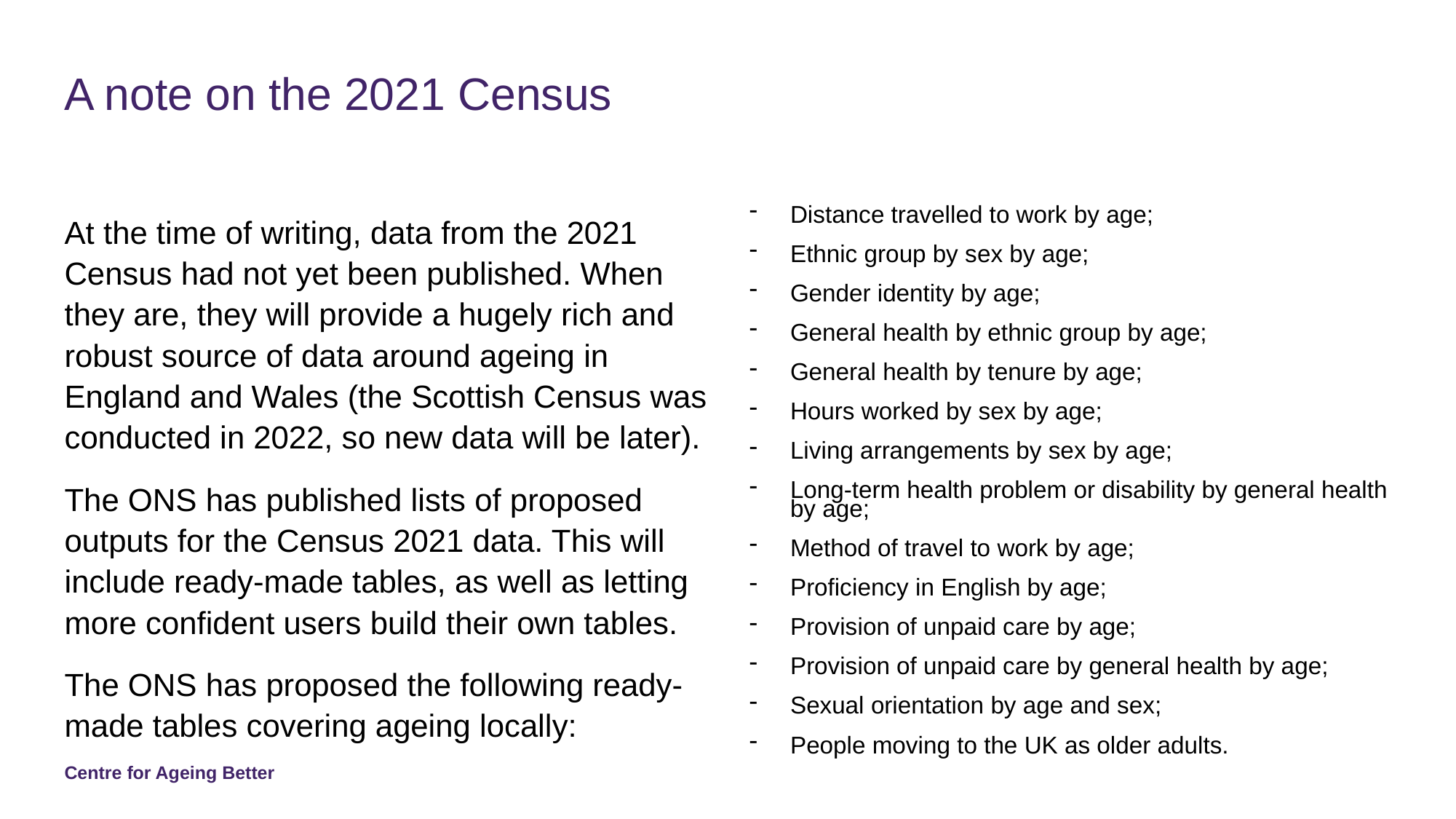

# A note on the 2021 Census
Distance travelled to work by age;
Ethnic group by sex by age;
Gender identity by age;
General health by ethnic group by age;
General health by tenure by age;
Hours worked by sex by age;
Living arrangements by sex by age;
Long-term health problem or disability by general health by age;
Method of travel to work by age;
Proficiency in English by age;
Provision of unpaid care by age;
Provision of unpaid care by general health by age;
Sexual orientation by age and sex;
People moving to the UK as older adults.
At the time of writing, data from the 2021 Census had not yet been published. When they are, they will provide a hugely rich and robust source of data around ageing in England and Wales (the Scottish Census was conducted in 2022, so new data will be later).
The ONS has published lists of proposed outputs for the Census 2021 data. This will include ready-made tables, as well as letting more confident users build their own tables. ​
The ONS has proposed the following ready-made tables covering ageing locally: ​